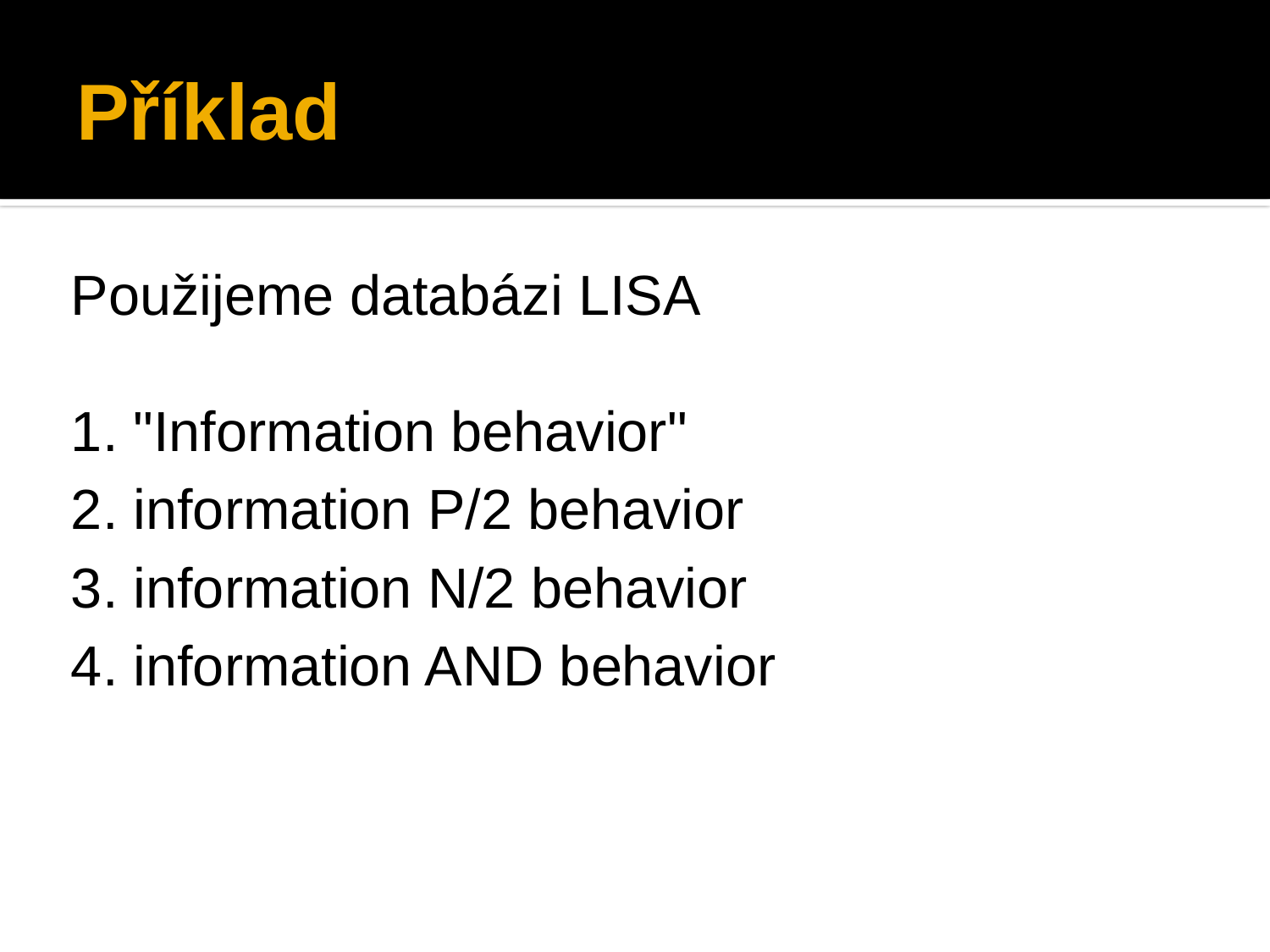

# Příklad
Použijeme databázi LISA

1. "Information behavior"
2. information P/2 behavior
3. information N/2 behavior
4. information AND behavior